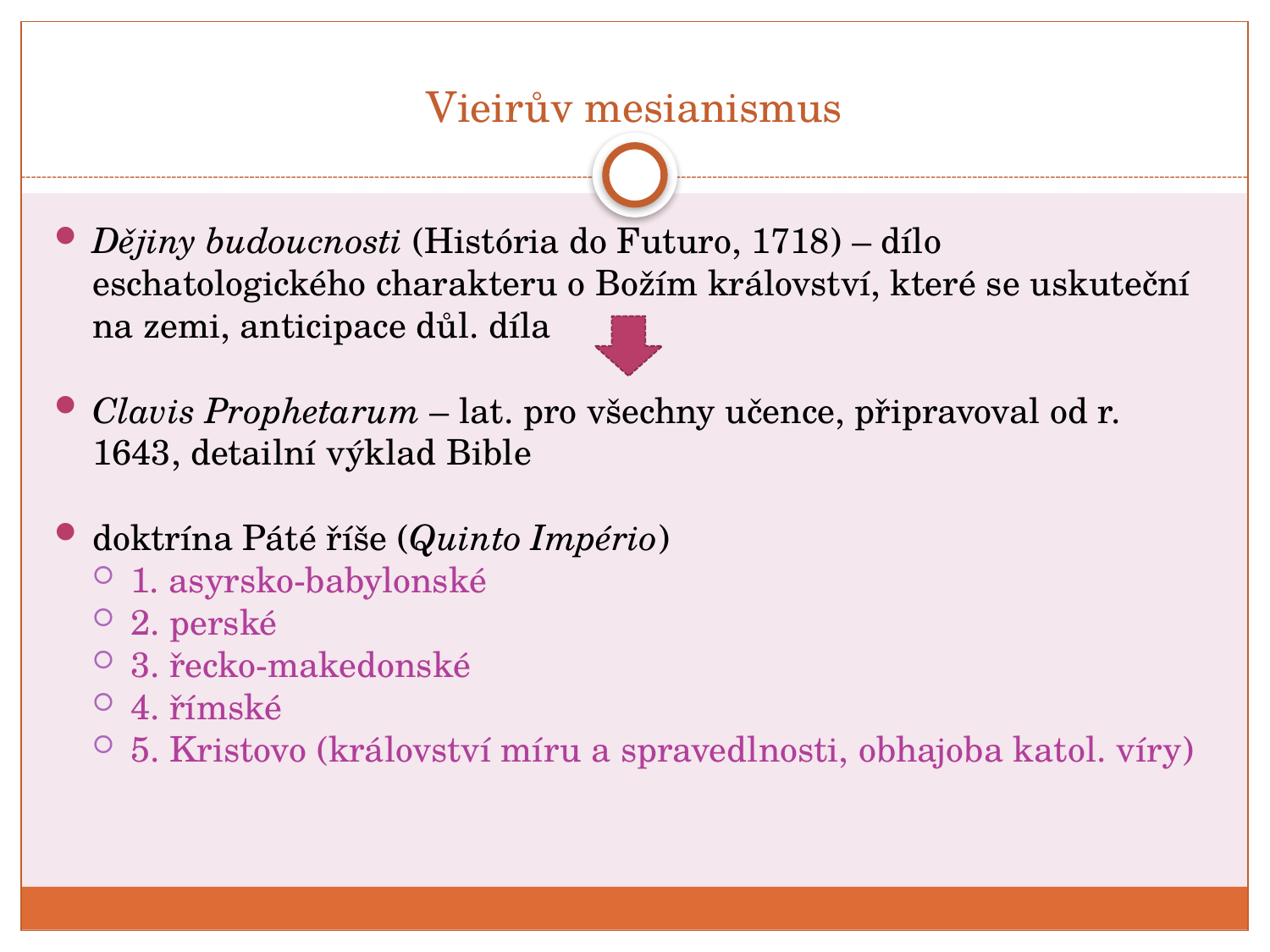

# Vieirův mesianismus
Dějiny budoucnosti (História do Futuro, 1718) – dílo eschatologického charakteru o Božím království, které se uskuteční na zemi, anticipace důl. díla

Clavis Prophetarum – lat. pro všechny učence, připravoval od r. 1643, detailní výklad Bible

doktrína Páté říše (Quinto Império)
1. asyrsko-babylonské
2. perské
3. řecko-makedonské
4. římské
5. Kristovo (království míru a spravedlnosti, obhajoba katol. víry)